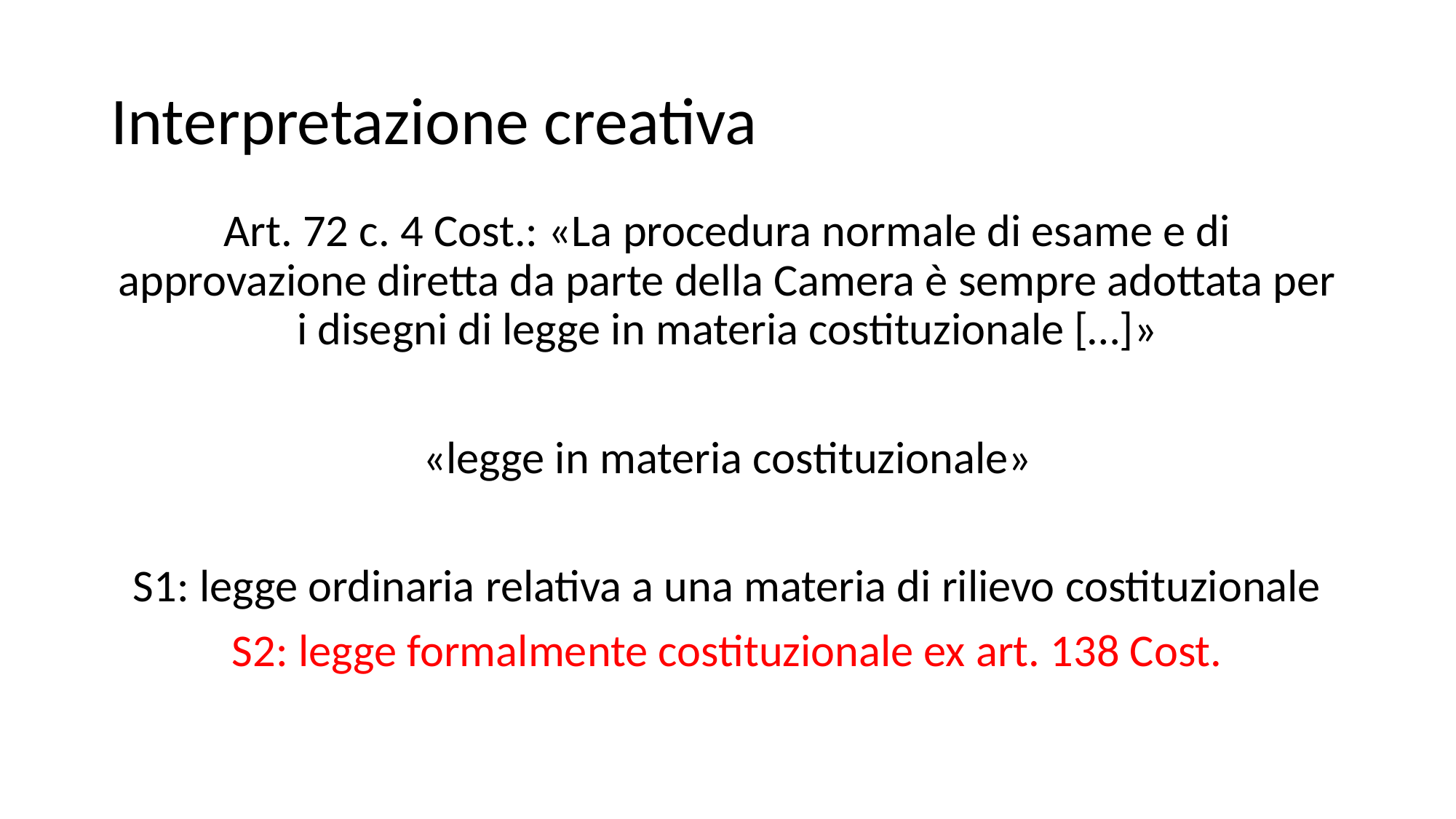

# Interpretazione creativa
Art. 72 c. 4 Cost.: «La procedura normale di esame e di approvazione diretta da parte della Camera è sempre adottata per i disegni di legge in materia costituzionale […]»

«legge in materia costituzionale»

S1: legge ordinaria relativa a una materia di rilievo costituzionale
S2: legge formalmente costituzionale ex art. 138 Cost.